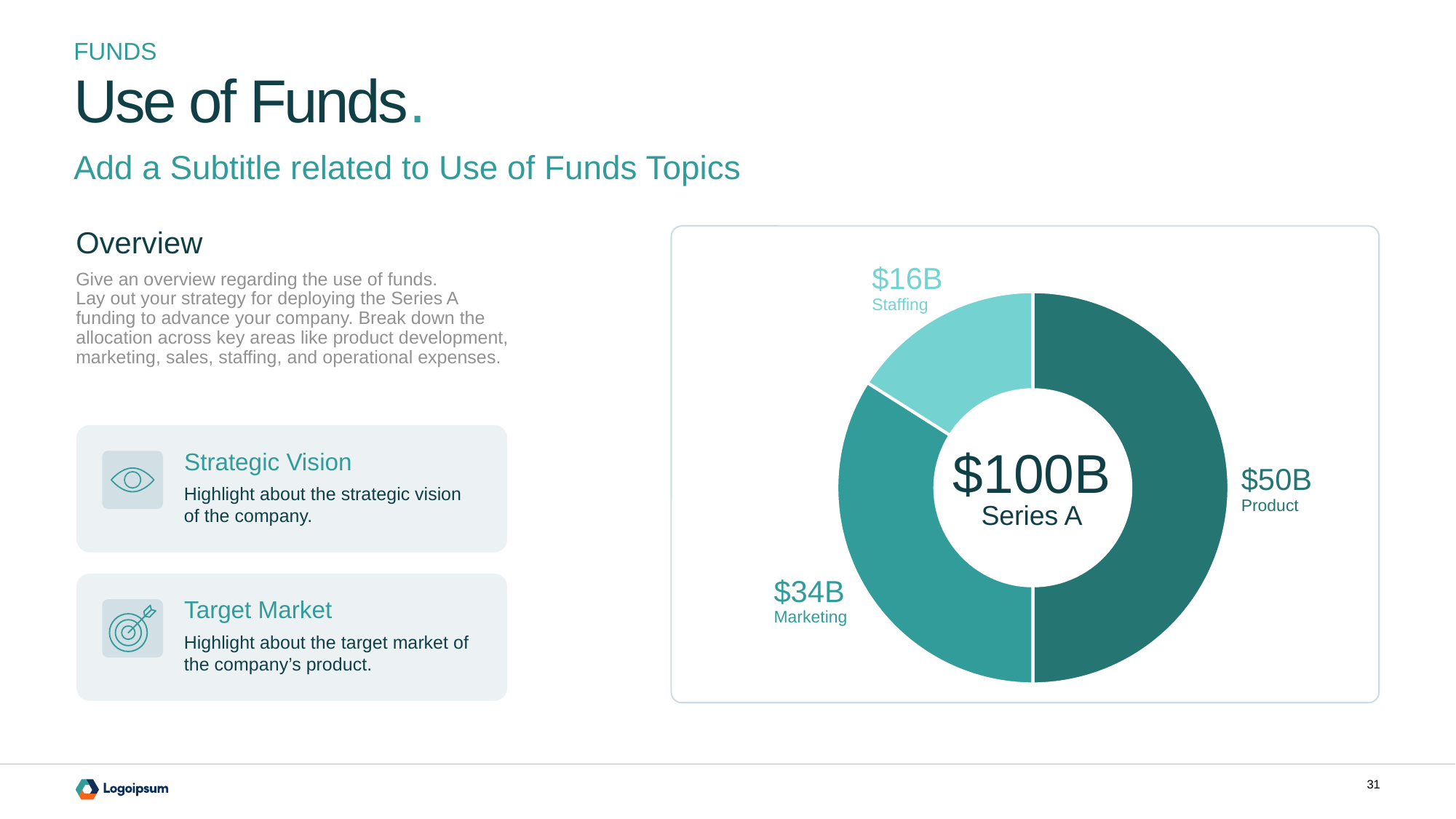

1
1
1
21
FUNDS
Use of Funds.
Add a Subtitle related to Use of Funds Topics
Overview

$16B
Staffing

### Chart

| Category | Sales |
|---|---|
| 1st Qtr | 50.0 |
| 2nd Qtr | 34.0 |
| 3rd Qtr | 16.0 |
$50B
Product
$34B
Marketing
$100B
Series A
Give an overview regarding the use of funds.
Lay out your strategy for deploying the Series A funding to advance your company. Break down the allocation across key areas like product development, marketing, sales, staffing, and operational expenses.

Strategic Vision

Highlight about the strategic vision of the company.

Target Market

Highlight about the target market of the company’s product.
51
61
71
81
91
101
11
1
121
131
141
151
161
171
181
191
201
2
1
1
221
231
241
251
261
271
281
291